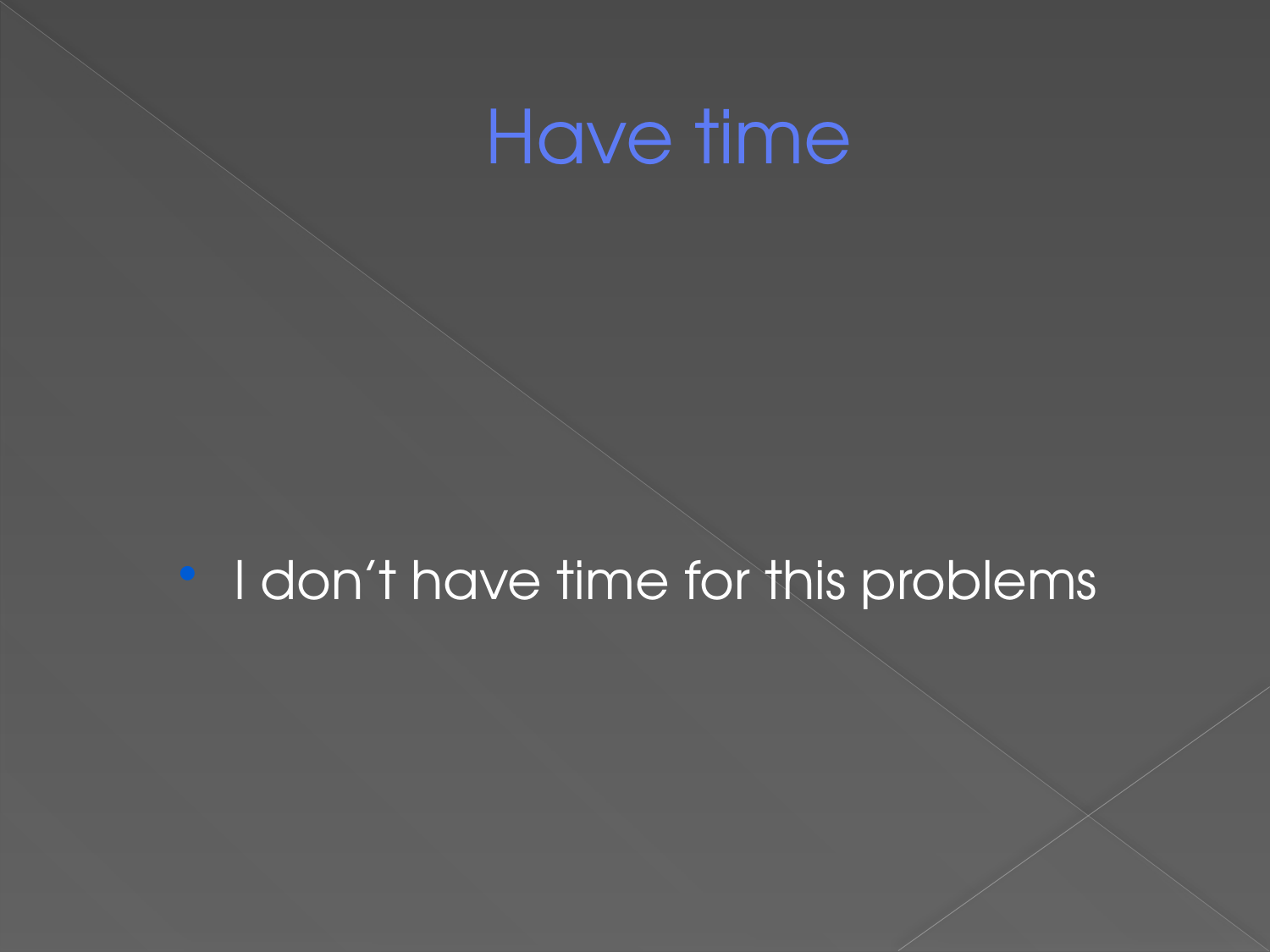

# Have time
I don’t have time for this problems